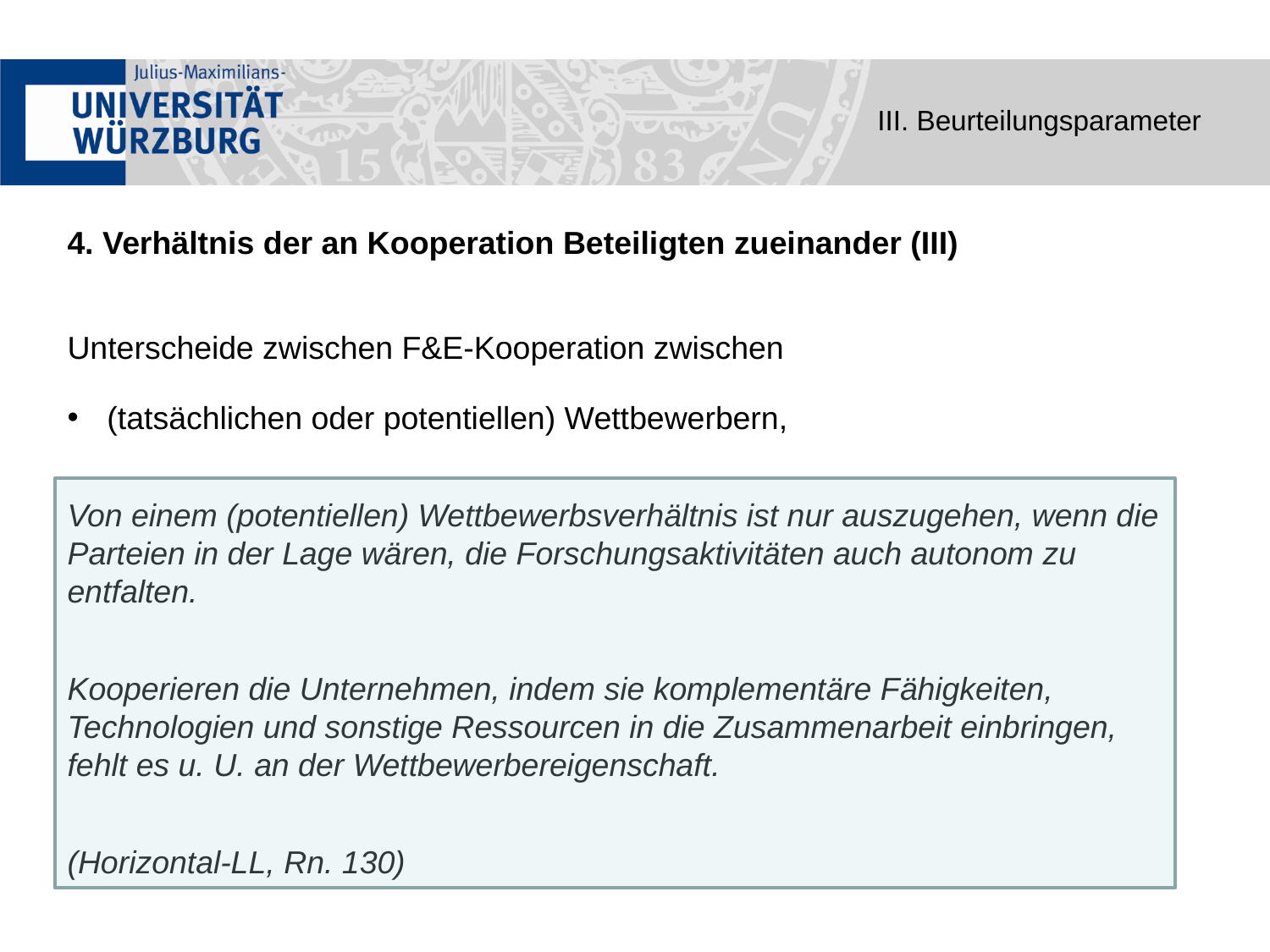

III. Beurteilungsparameter
4. Verhältnis der an Kooperation Beteiligten zueinander (III)
Unterscheide zwischen F&E-Kooperation zwischen
(tatsächlichen oder potentiellen) Wettbewerbern,

Von einem (potentiellen) Wettbewerbsverhältnis ist nur auszugehen, wenn die Parteien in der Lage wären, die Forschungsaktivitäten auch autonom zu entfalten.

Kooperieren die Unternehmen, indem sie komplementäre Fähigkeiten, Technologien und sonstige Ressourcen in die Zusammenarbeit einbringen, fehlt es u. U. an der Wettbewerbereigenschaft.

(Horizontal-LL, Rn. 130)